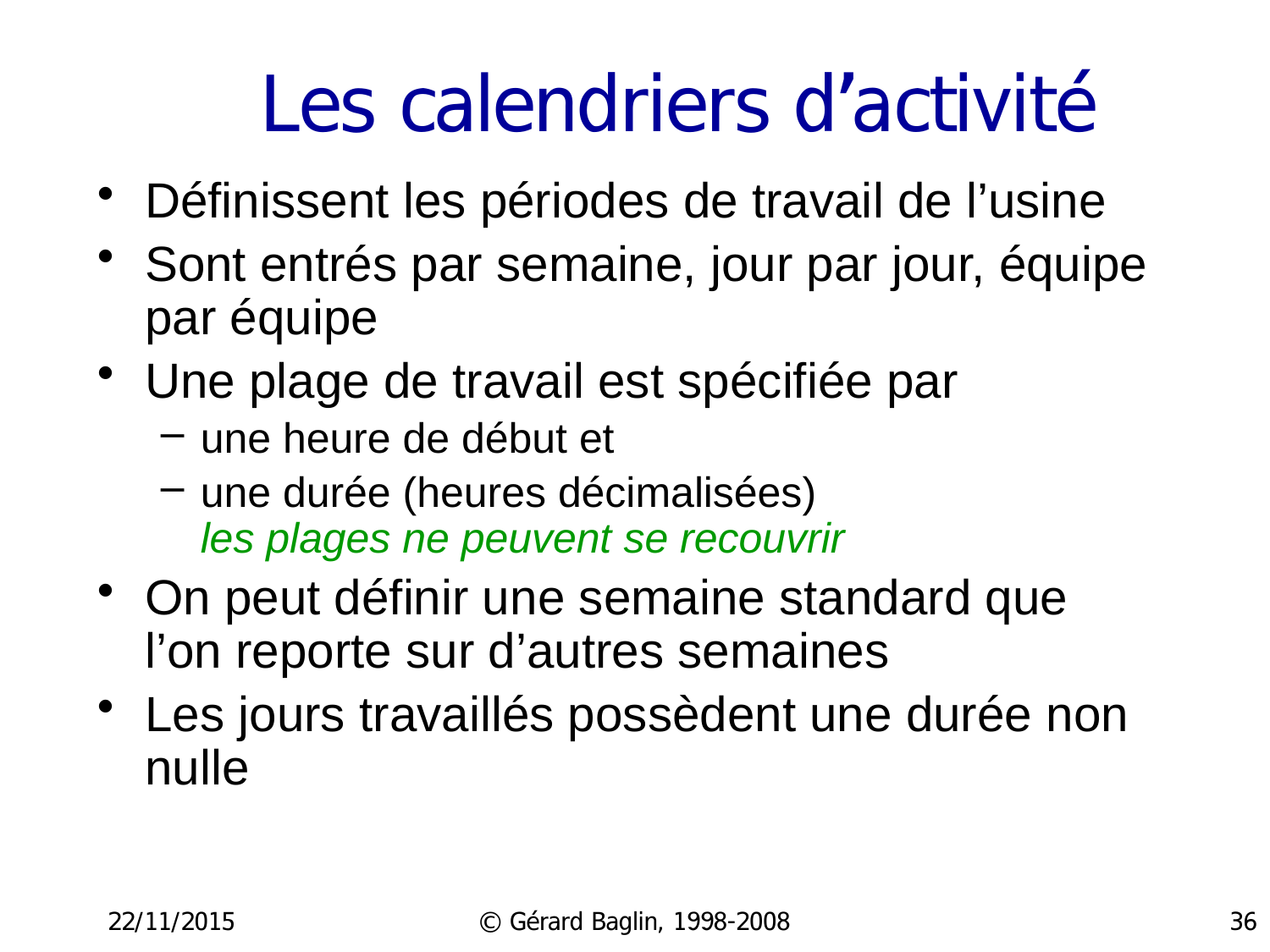

# Les calendriers d’activité
Définissent les périodes de travail de l’usine
Sont entrés par semaine, jour par jour, équipe par équipe
Une plage de travail est spécifiée par
une heure de début et
une durée (heures décimalisées)
les plages ne peuvent se recouvrir
On peut définir une semaine standard que l’on reporte sur d’autres semaines
Les jours travaillés possèdent une durée non nulle
22/11/2015
© Gérard Baglin, 1998-2008
36